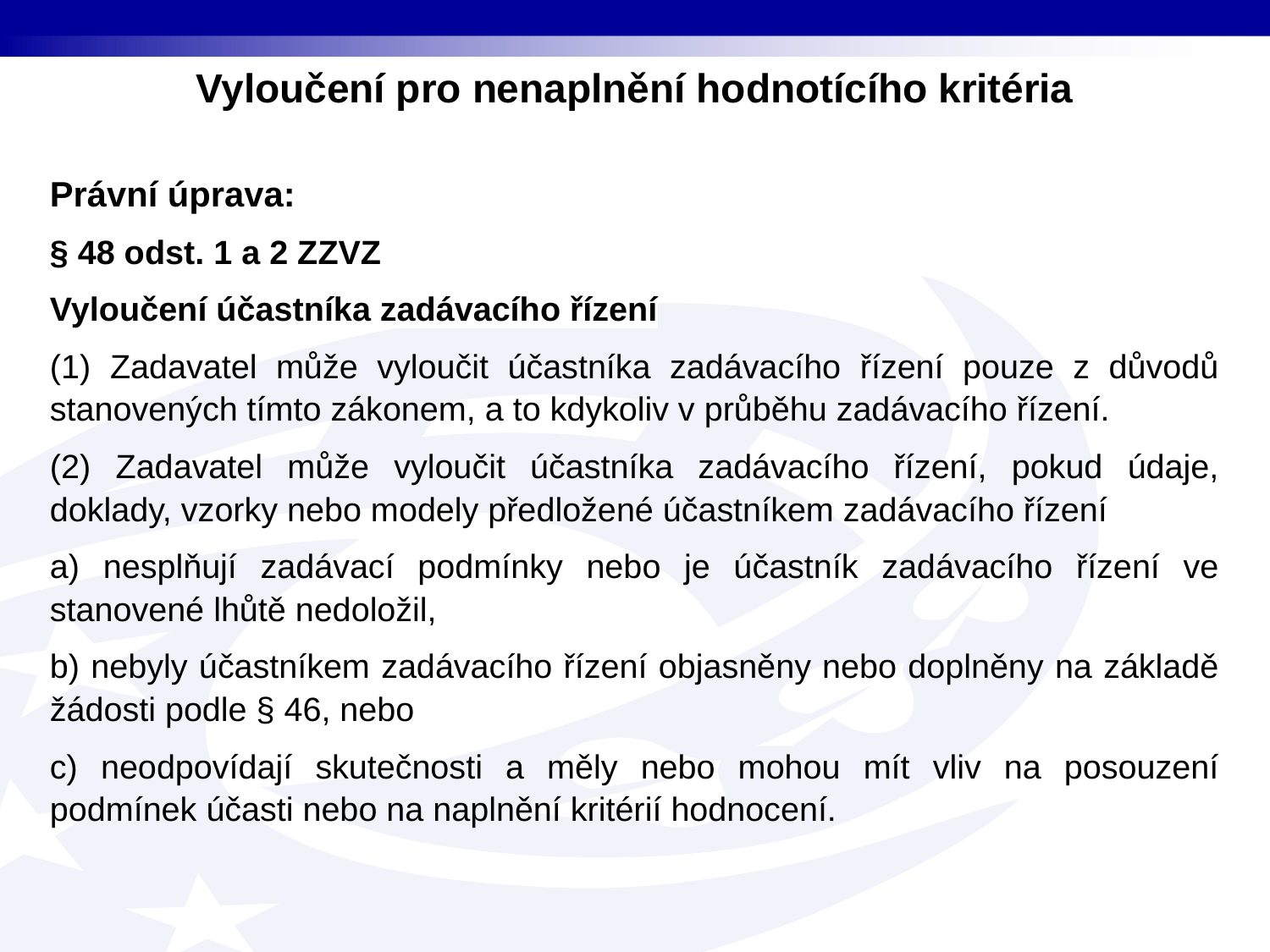

Vyloučení pro nenaplnění hodnotícího kritéria
Právní úprava:
§ 48 odst. 1 a 2 ZZVZ
Vyloučení účastníka zadávacího řízení
(1) Zadavatel může vyloučit účastníka zadávacího řízení pouze z důvodů stanovených tímto zákonem, a to kdykoliv v průběhu zadávacího řízení.
(2) Zadavatel může vyloučit účastníka zadávacího řízení, pokud údaje, doklady, vzorky nebo modely předložené účastníkem zadávacího řízení
a) nesplňují zadávací podmínky nebo je účastník zadávacího řízení ve stanovené lhůtě nedoložil,
b) nebyly účastníkem zadávacího řízení objasněny nebo doplněny na základě žádosti podle § 46, nebo
c) neodpovídají skutečnosti a měly nebo mohou mít vliv na posouzení podmínek účasti nebo na naplnění kritérií hodnocení.